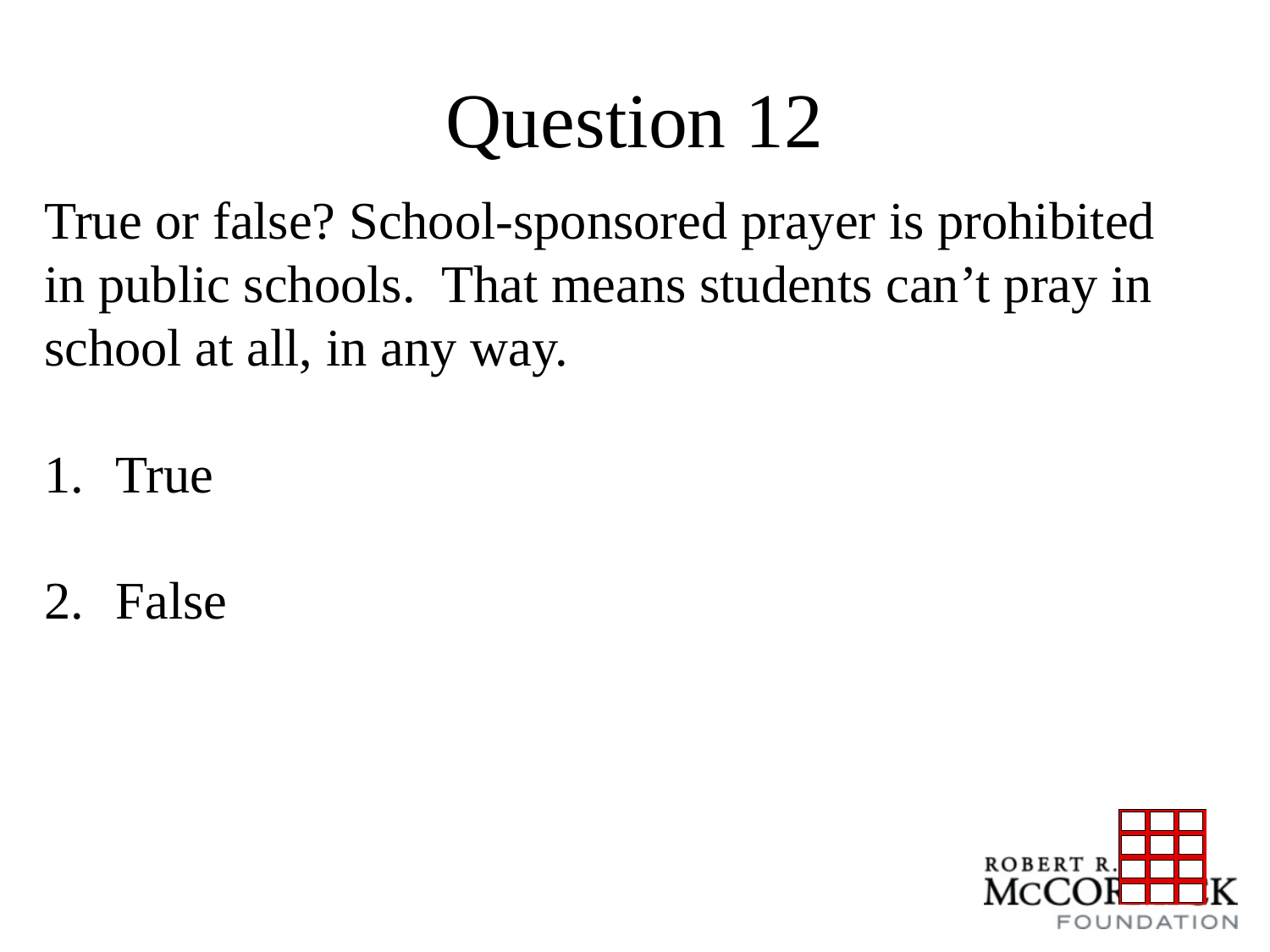

Question 12
True or false? School-sponsored prayer is prohibited in public schools.  That means students can’t pray in school at all, in any way.

True
False

25